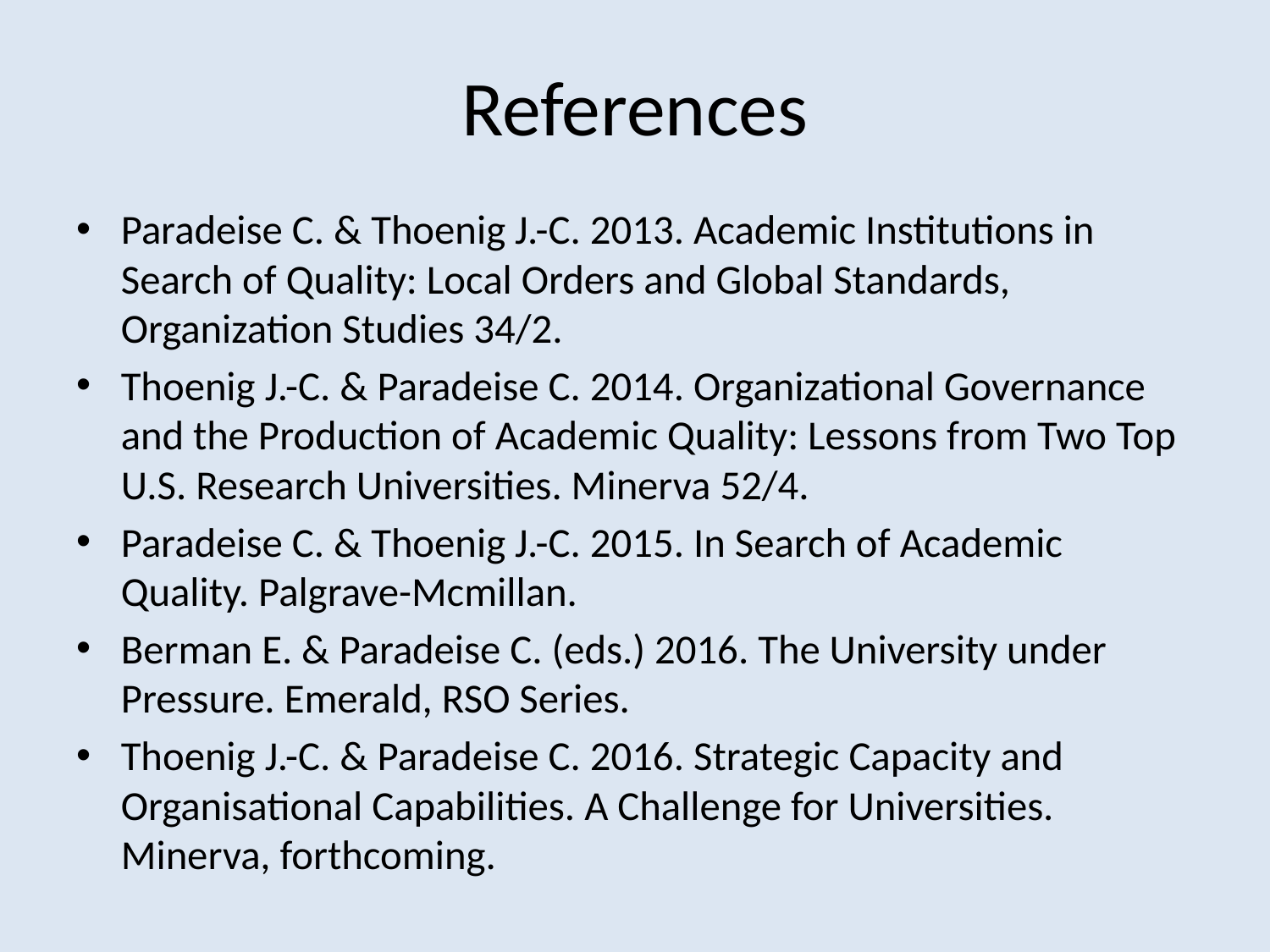

# References
Paradeise C. & Thoenig J.-C. 2013. Academic Institutions in Search of Quality: Local Orders and Global Standards, Organization Studies 34/2.
Thoenig J.-C. & Paradeise C. 2014. Organizational Governance and the Production of Academic Quality: Lessons from Two Top U.S. Research Universities. Minerva 52/4.
Paradeise C. & Thoenig J.-C. 2015. In Search of Academic Quality. Palgrave-Mcmillan.
Berman E. & Paradeise C. (eds.) 2016. The University under Pressure. Emerald, RSO Series.
Thoenig J.-C. & Paradeise C. 2016. Strategic Capacity and Organisational Capabilities. A Challenge for Universities. Minerva, forthcoming.